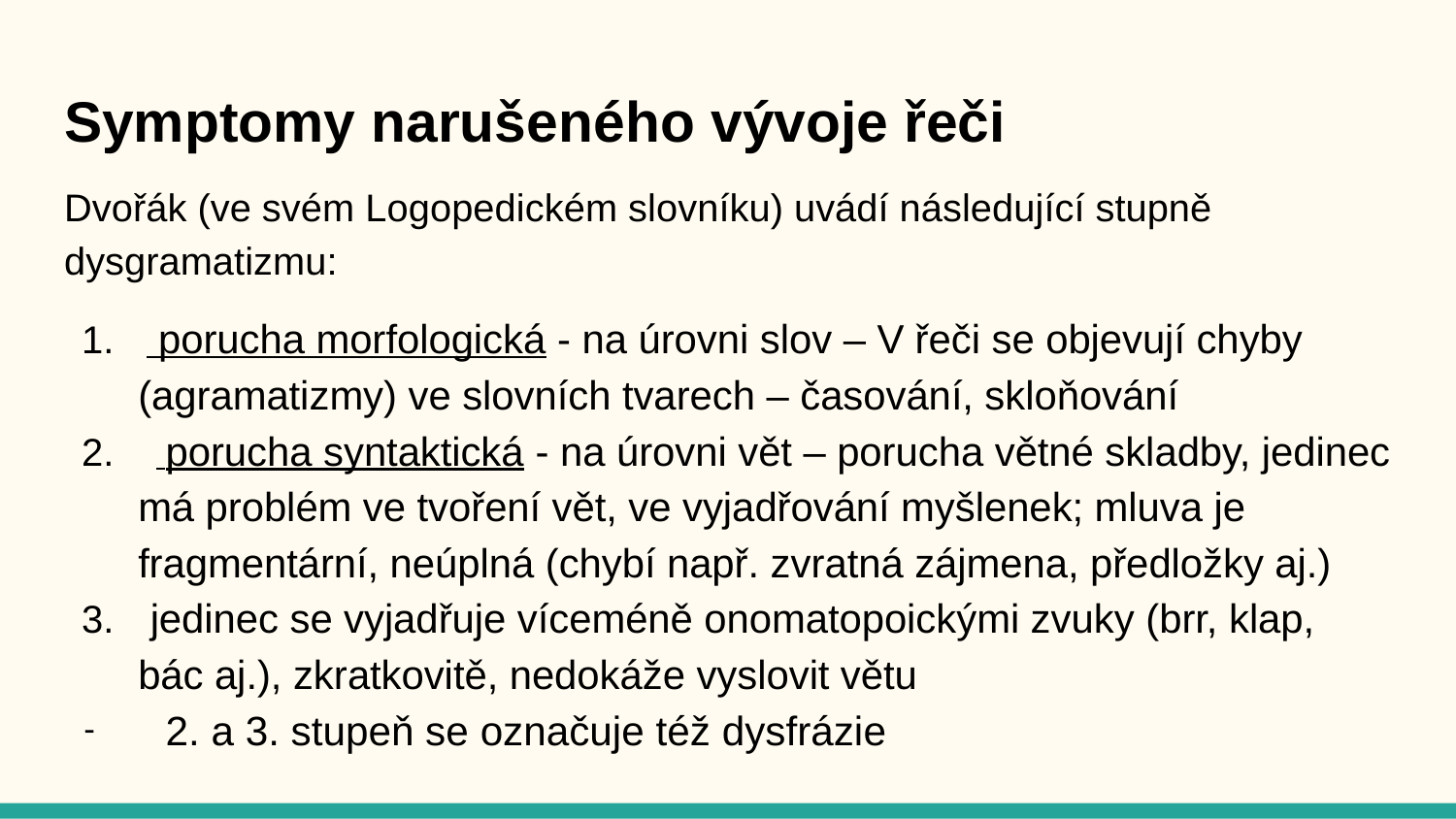

# Symptomy narušeného vývoje řeči
Dvořák (ve svém Logopedickém slovníku) uvádí následující stupně dysgramatizmu:
  porucha morfologická - na úrovni slov – V řeči se objevují chyby (agramatizmy) ve slovních tvarech – časování, skloňování
    porucha syntaktická - na úrovni vět – porucha větné skladby, jedinec má problém ve tvoření vět, ve vyjadřování myšlenek; mluva je fragmentární, neúplná (chybí např. zvratná zájmena, předložky aj.)
  jedinec se vyjadřuje víceméně onomatopoickými zvuky (brr, klap, bác aj.), zkratkovitě, nedokáže vyslovit větu
    2. a 3. stupeň se označuje též dysfrázie